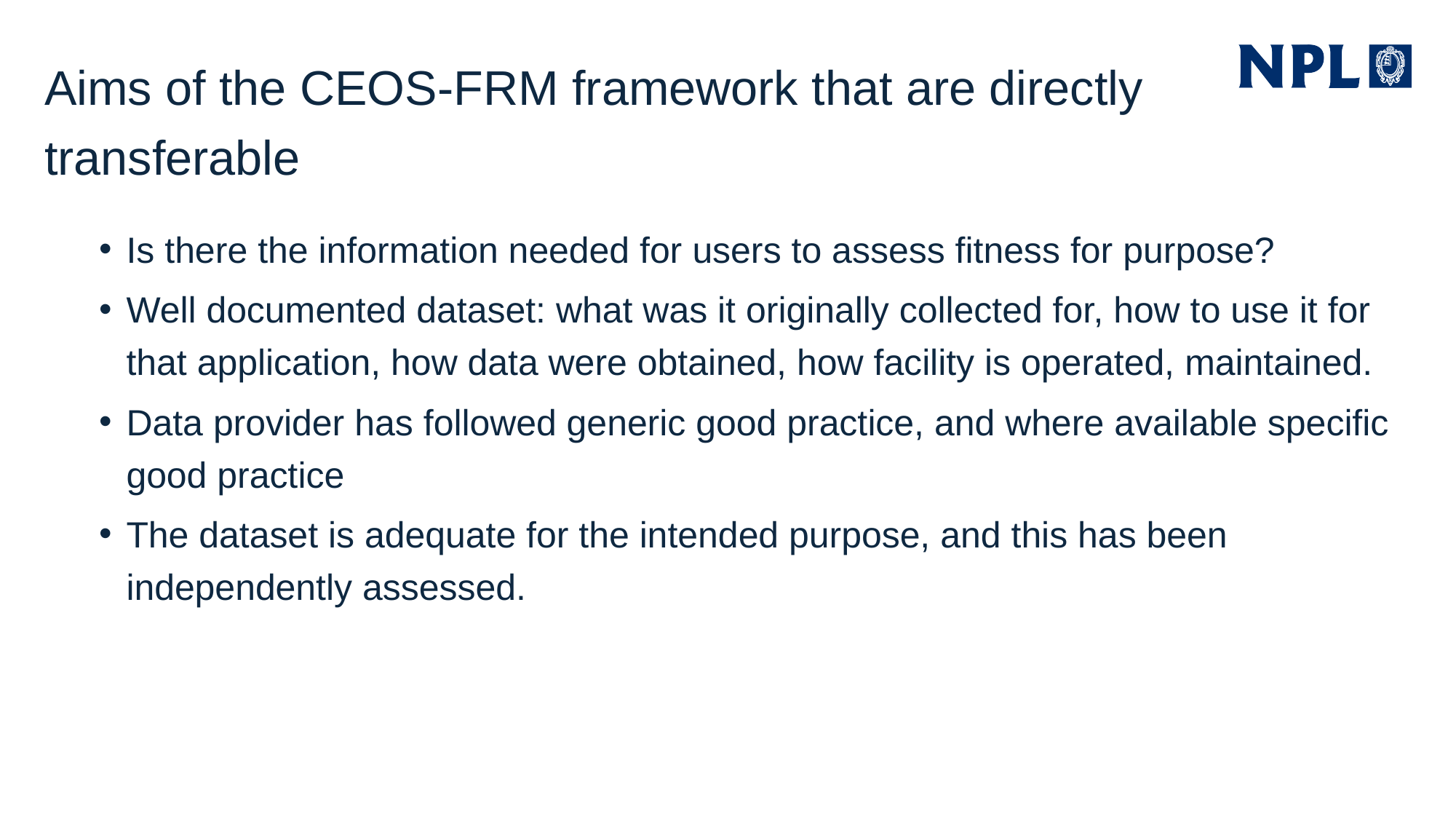

# Aims of the CEOS-FRM framework that are directly transferable
Is there the information needed for users to assess fitness for purpose?
Well documented dataset: what was it originally collected for, how to use it for that application, how data were obtained, how facility is operated, maintained.
Data provider has followed generic good practice, and where available specific good practice
The dataset is adequate for the intended purpose, and this has been independently assessed.